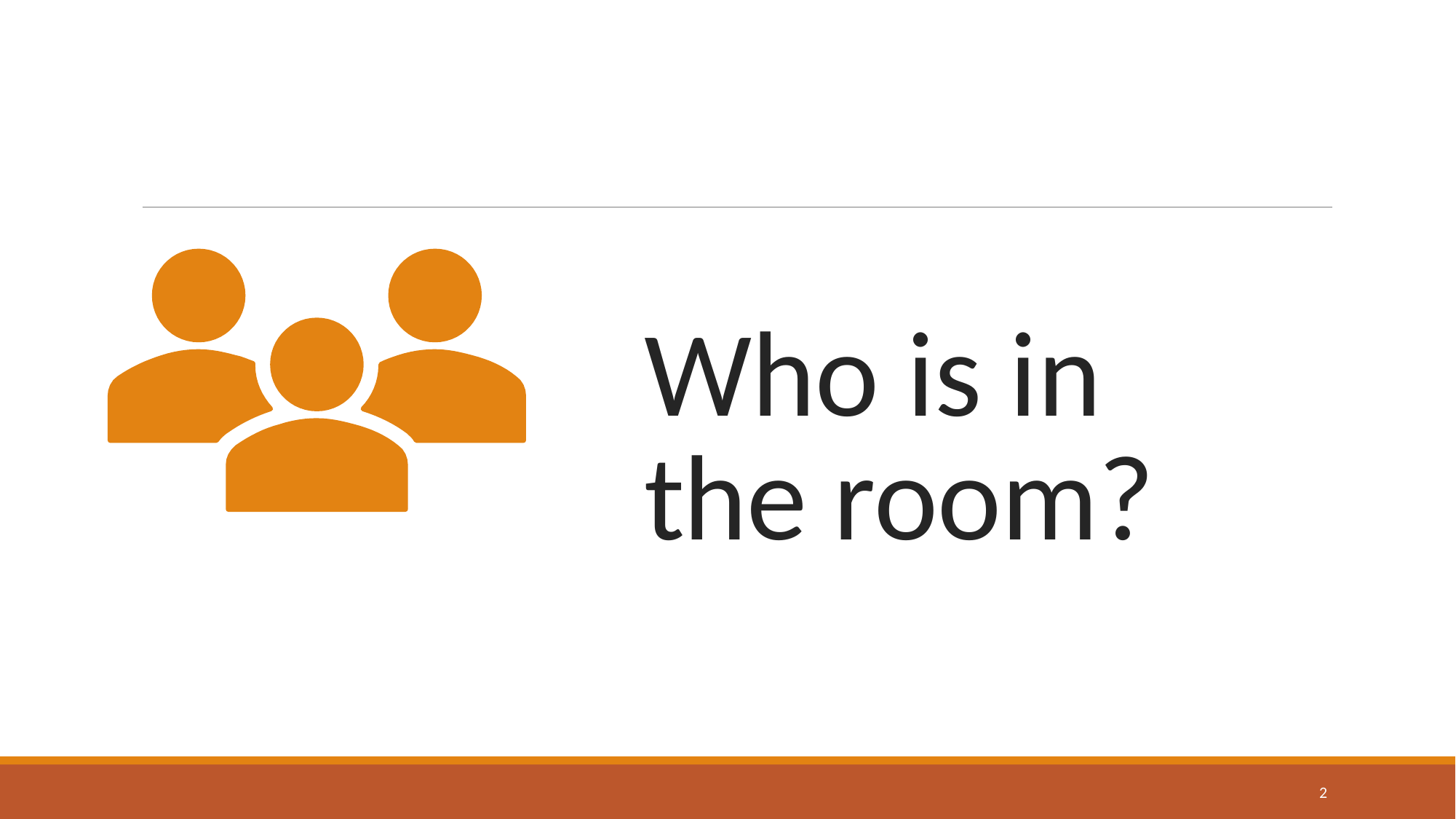

# Who is in the room?

2